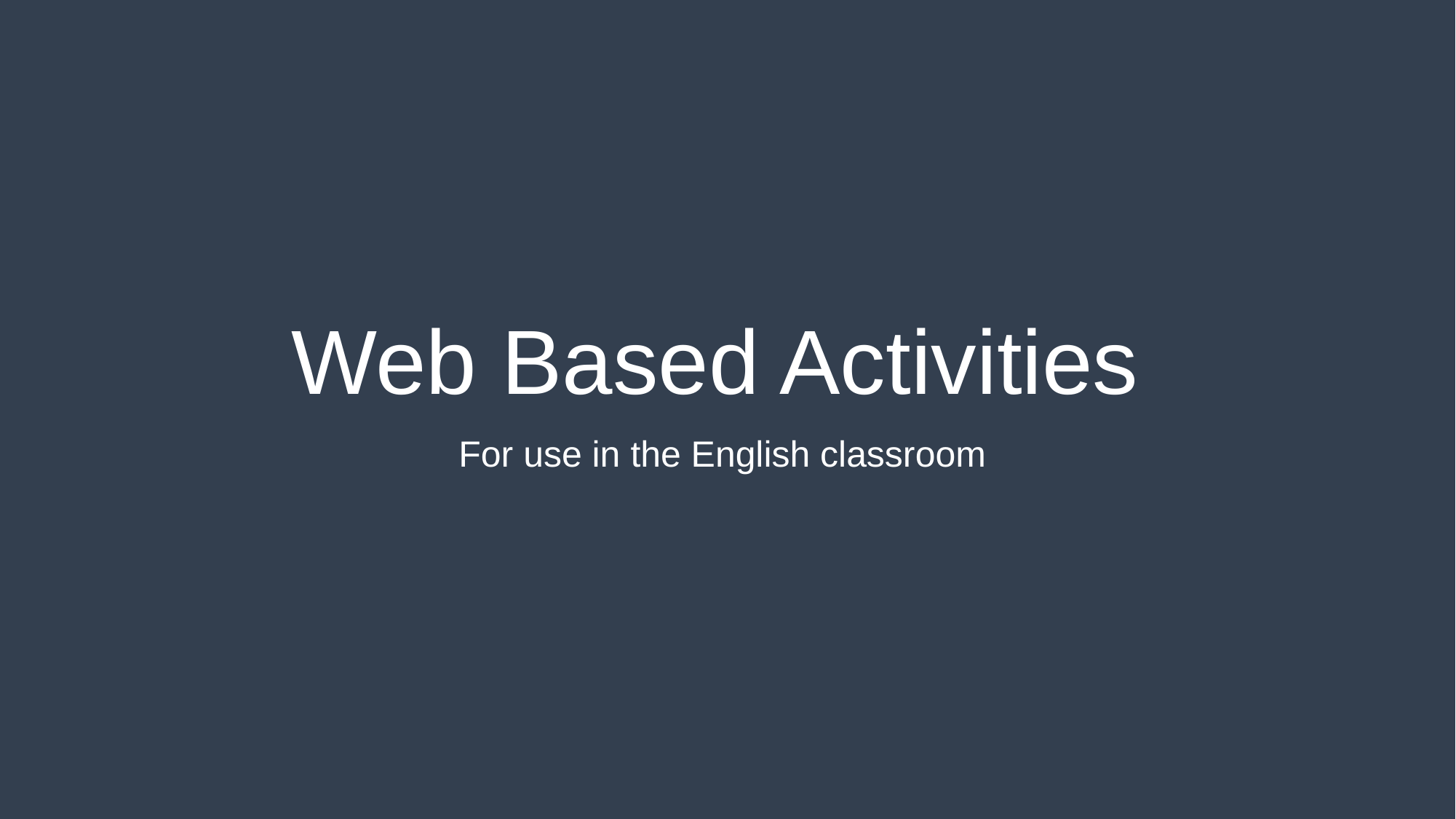

# Web Based Activities
For use in the English classroom